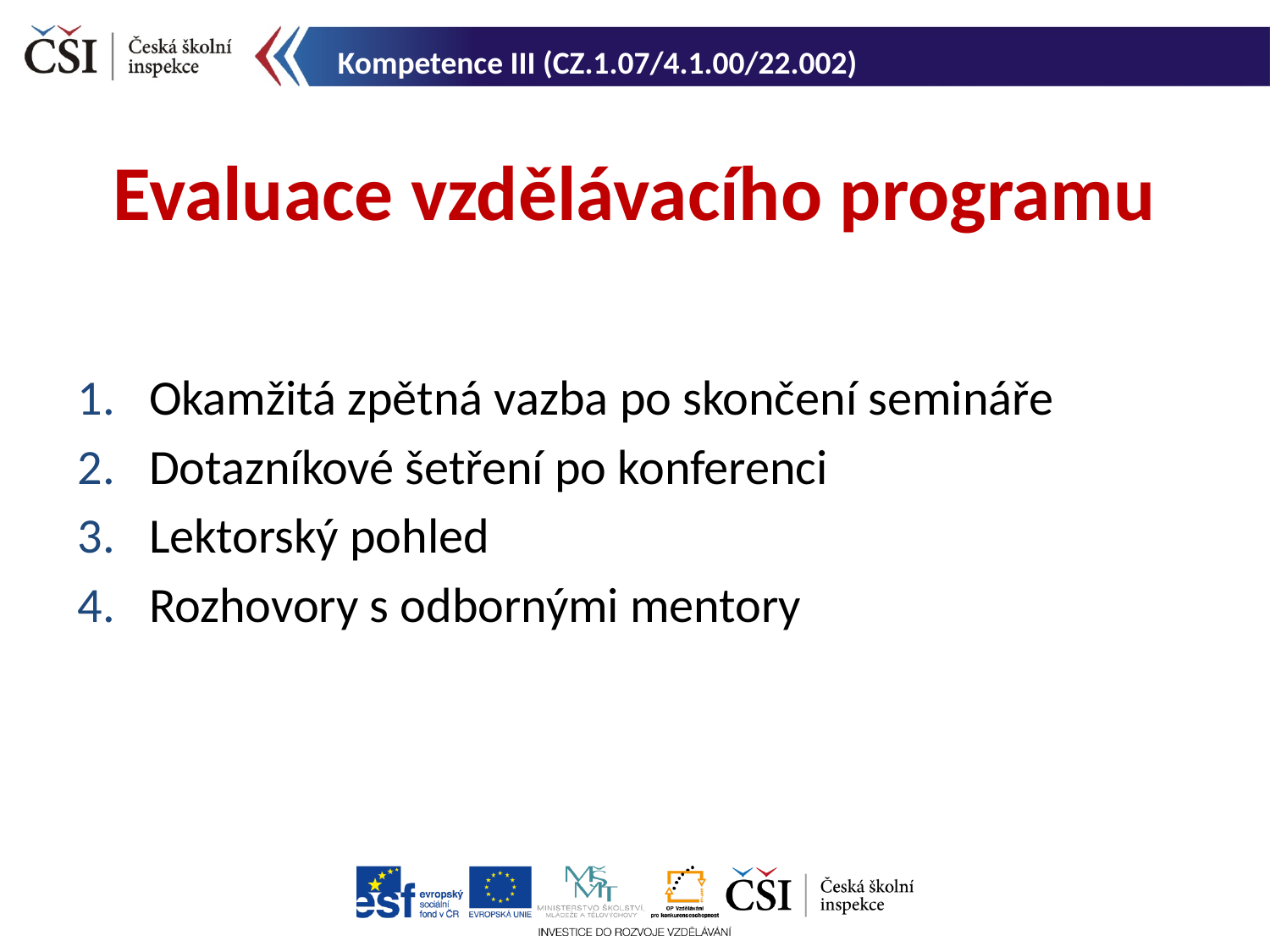

Kompetence III (CZ.1.07/4.1.00/22.002)

Evaluace vzdělávacího programu

Okamžitá zpětná vazba po skončení semináře
Dotazníkové šetření po konferenci
Lektorský pohled
Rozhovory s odbornými mentory